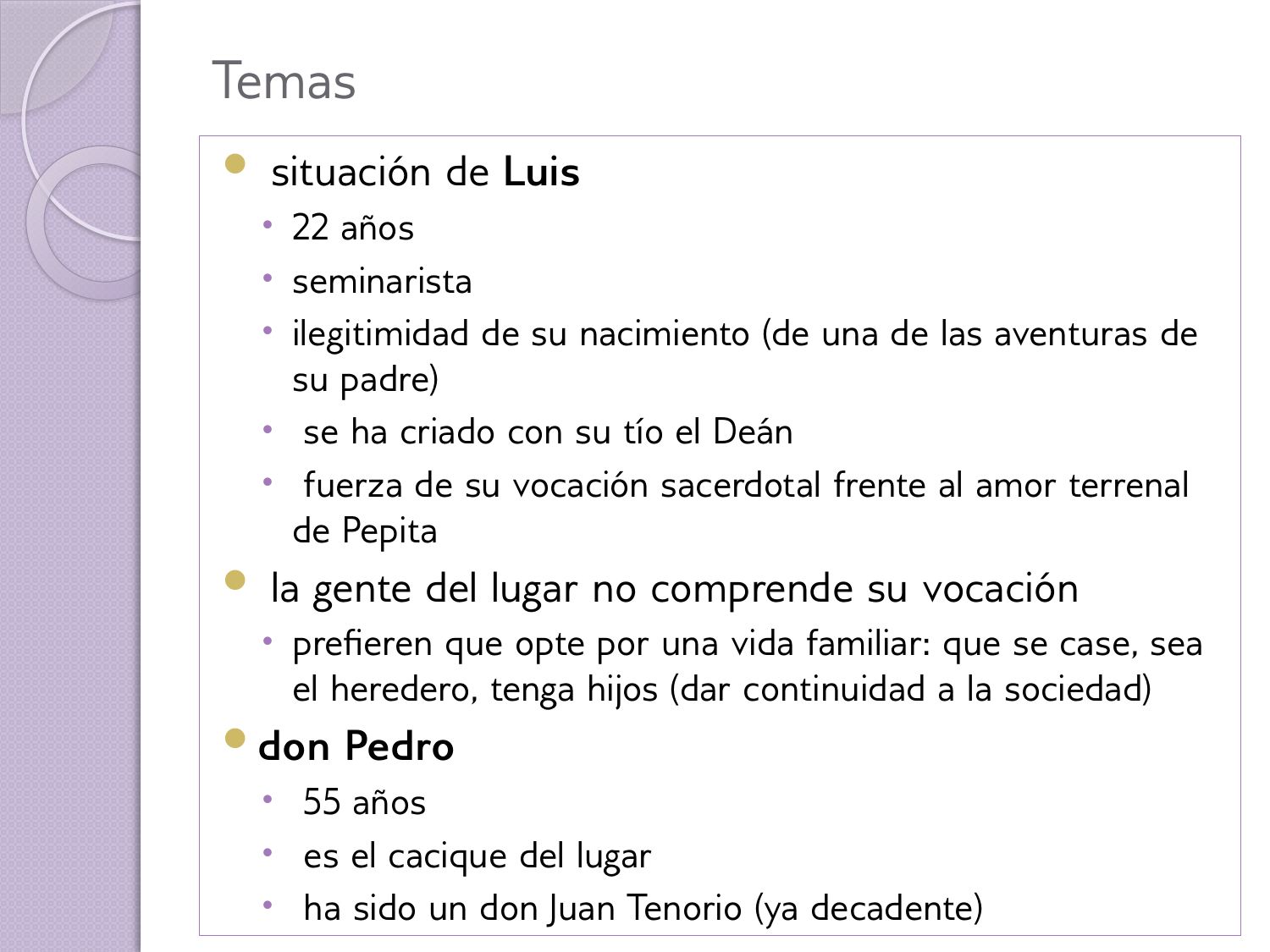

# Temas
 situación de Luis
22 años
seminarista
ilegitimidad de su nacimiento (de una de las aventuras de su padre)
 se ha criado con su tío el Deán
 fuerza de su vocación sacerdotal frente al amor terrenal de Pepita
 la gente del lugar no comprende su vocación
prefieren que opte por una vida familiar: que se case, sea el heredero, tenga hijos (dar continuidad a la sociedad)
don Pedro
 55 años
 es el cacique del lugar
 ha sido un don Juan Tenorio (ya decadente)